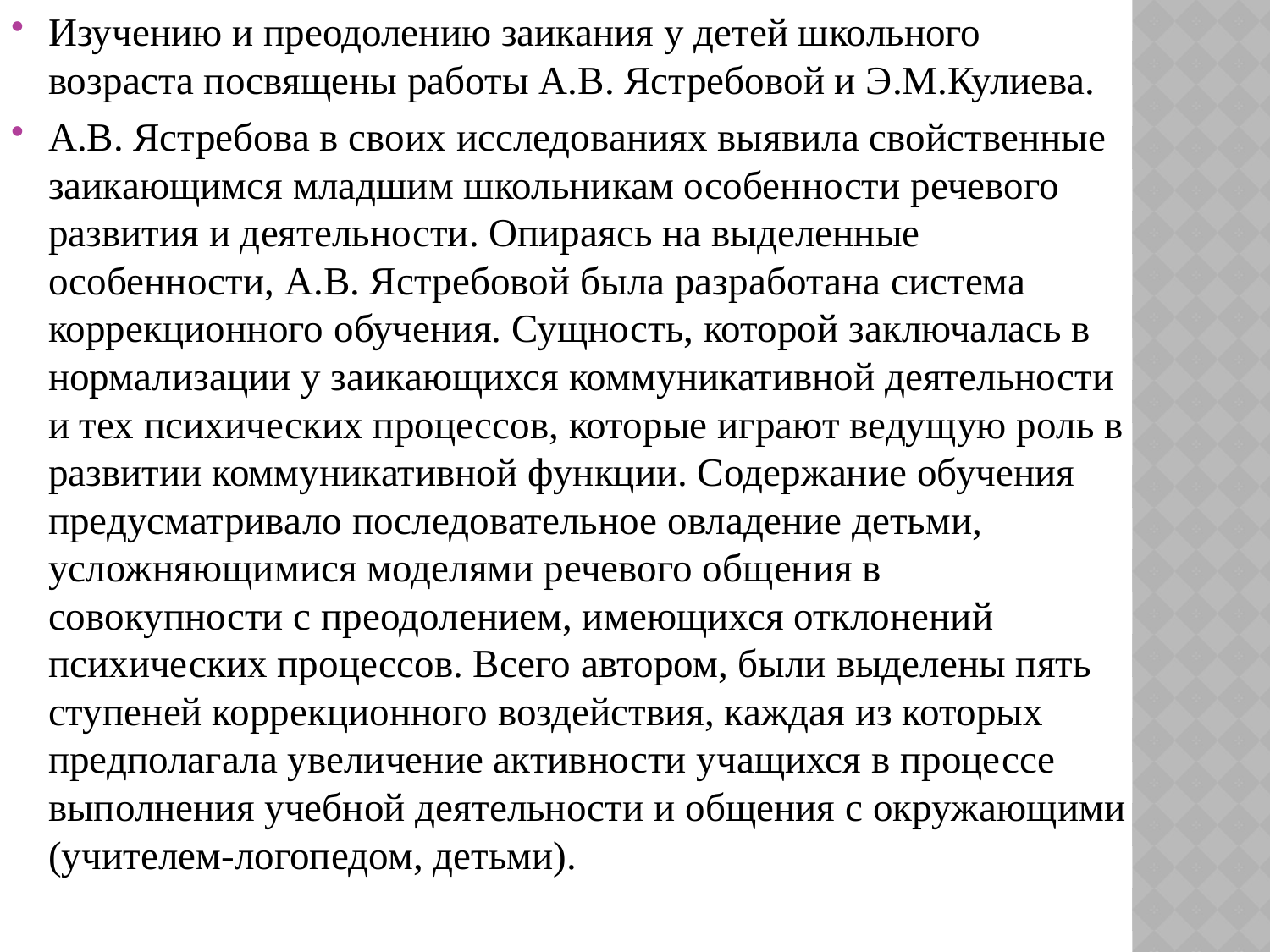

Изучению и преодолению заикания у детей школьного возраста посвящены работы А.В. Ястребовой и Э.М.Кулиева.
А.В. Ястребова в своих исследованиях выявила свойственные заикающимся младшим школьникам особенности речевого развития и деятельности. Опираясь на выделенные особенности, А.В. Ястребовой была разработана система коррекционного обучения. Сущность, которой заключалась в нормализации у заикающихся коммуникативной деятельности и тех психических процессов, которые играют ведущую роль в развитии коммуникативной функции. Содержание обучения предусматривало последовательное овладение детьми, усложняющимися моделями речевого общения в совокупности с преодолением, имеющихся отклонений психических процессов. Всего автором, были выделены пять ступеней коррекционного воздействия, каждая из которых предполагала увеличение активности учащихся в процессе выполнения учебной деятельности и общения с окружающими (учителем-логопедом, детьми).